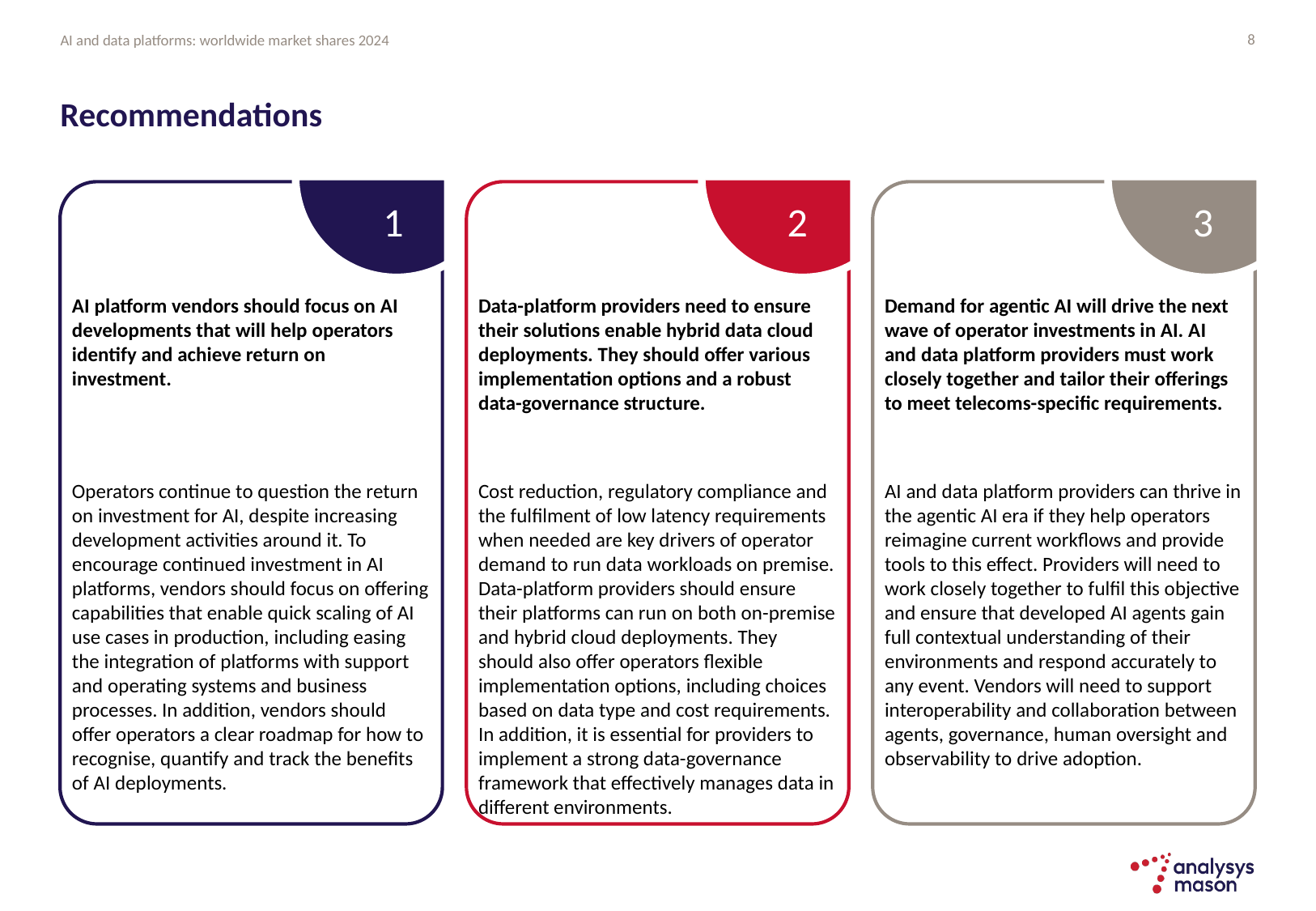

8
# Recommendations
AI platform vendors should focus on AI developments that will help operators identify and achieve return on investment.

Data-platform providers need to ensure their solutions enable hybrid data cloud deployments. They should offer various implementation options and a robust data-governance structure.
Demand for agentic AI will drive the next wave of operator investments in AI. AI and data platform providers must work closely together and tailor their offerings to meet telecoms-specific requirements.

Operators continue to question the return on investment for AI, despite increasing development activities around it. To encourage continued investment in AI platforms, vendors should focus on offering capabilities that enable quick scaling of AI use cases in production, including easing the integration of platforms with support and operating systems and business processes. In addition, vendors should offer operators a clear roadmap for how to recognise, quantify and track the benefits of AI deployments.
Cost reduction, regulatory compliance and the fulfilment of low latency requirements when needed are key drivers of operator demand to run data workloads on premise. Data-platform providers should ensure their platforms can run on both on-premise and hybrid cloud deployments. They should also offer operators flexible implementation options, including choices based on data type and cost requirements. In addition, it is essential for providers to implement a strong data-governance framework that effectively manages data in different environments.

AI and data platform providers can thrive in the agentic AI era if they help operators reimagine current workflows and provide tools to this effect. Providers will need to work closely together to fulfil this objective and ensure that developed AI agents gain full contextual understanding of their environments and respond accurately to any event. Vendors will need to support interoperability and collaboration between agents, governance, human oversight and observability to drive adoption.